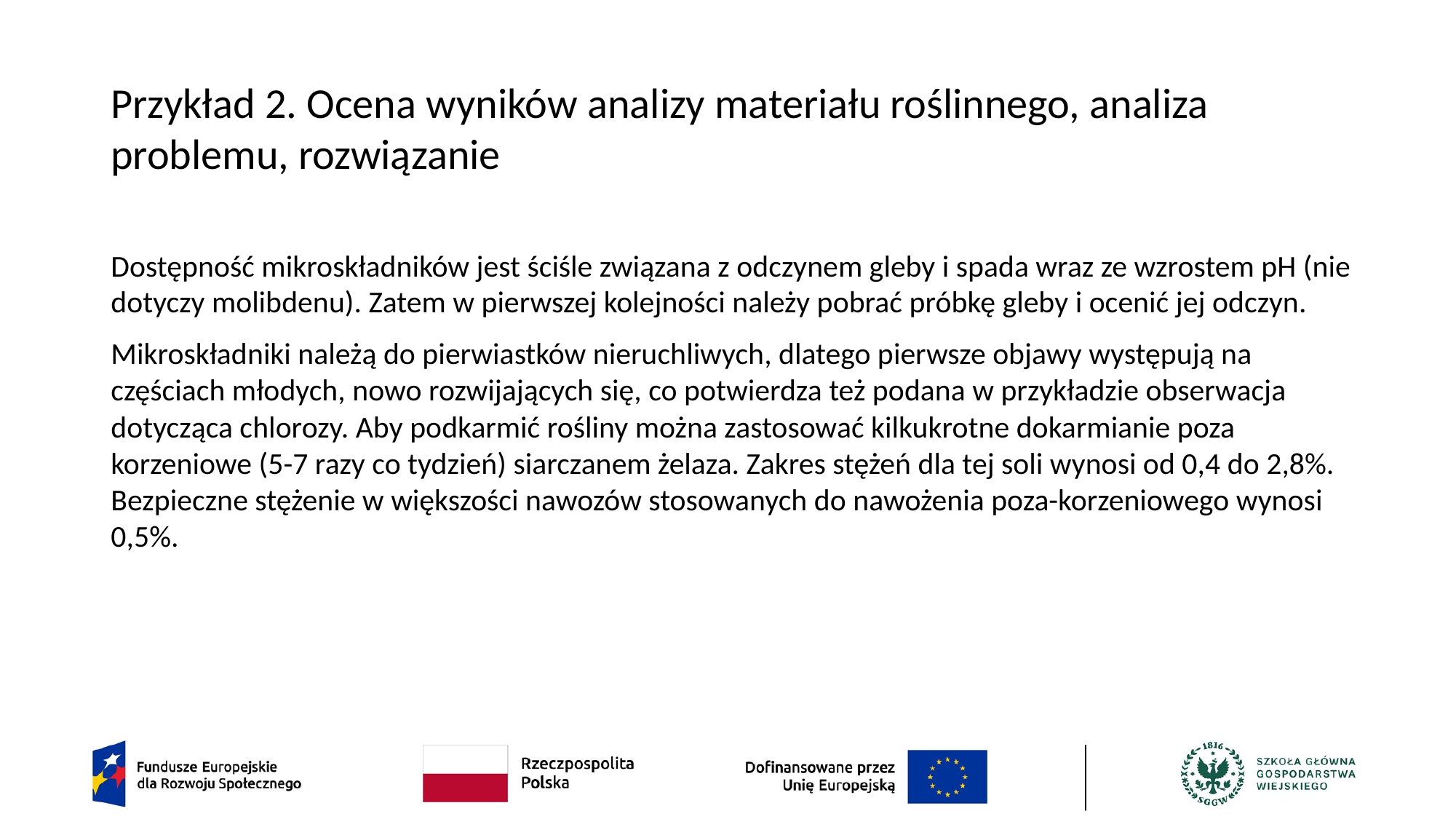

# Przykład 2. Ocena wyników analizy materiału roślinnego, analiza problemu, rozwiązanie
Dostępność mikroskładników jest ściśle związana z odczynem gleby i spada wraz ze wzrostem pH (nie dotyczy molibdenu). Zatem w pierwszej kolejności należy pobrać próbkę gleby i ocenić jej odczyn.
Mikroskładniki należą do pierwiastków nieruchliwych, dlatego pierwsze objawy występują na częściach młodych, nowo rozwijających się, co potwierdza też podana w przykładzie obserwacja dotycząca chlorozy. Aby podkarmić rośliny można zastosować kilkukrotne dokarmianie poza korzeniowe (5-7 razy co tydzień) siarczanem żelaza. Zakres stężeń dla tej soli wynosi od 0,4 do 2,8%. Bezpieczne stężenie w większości nawozów stosowanych do nawożenia poza-korzeniowego wynosi 0,5%.